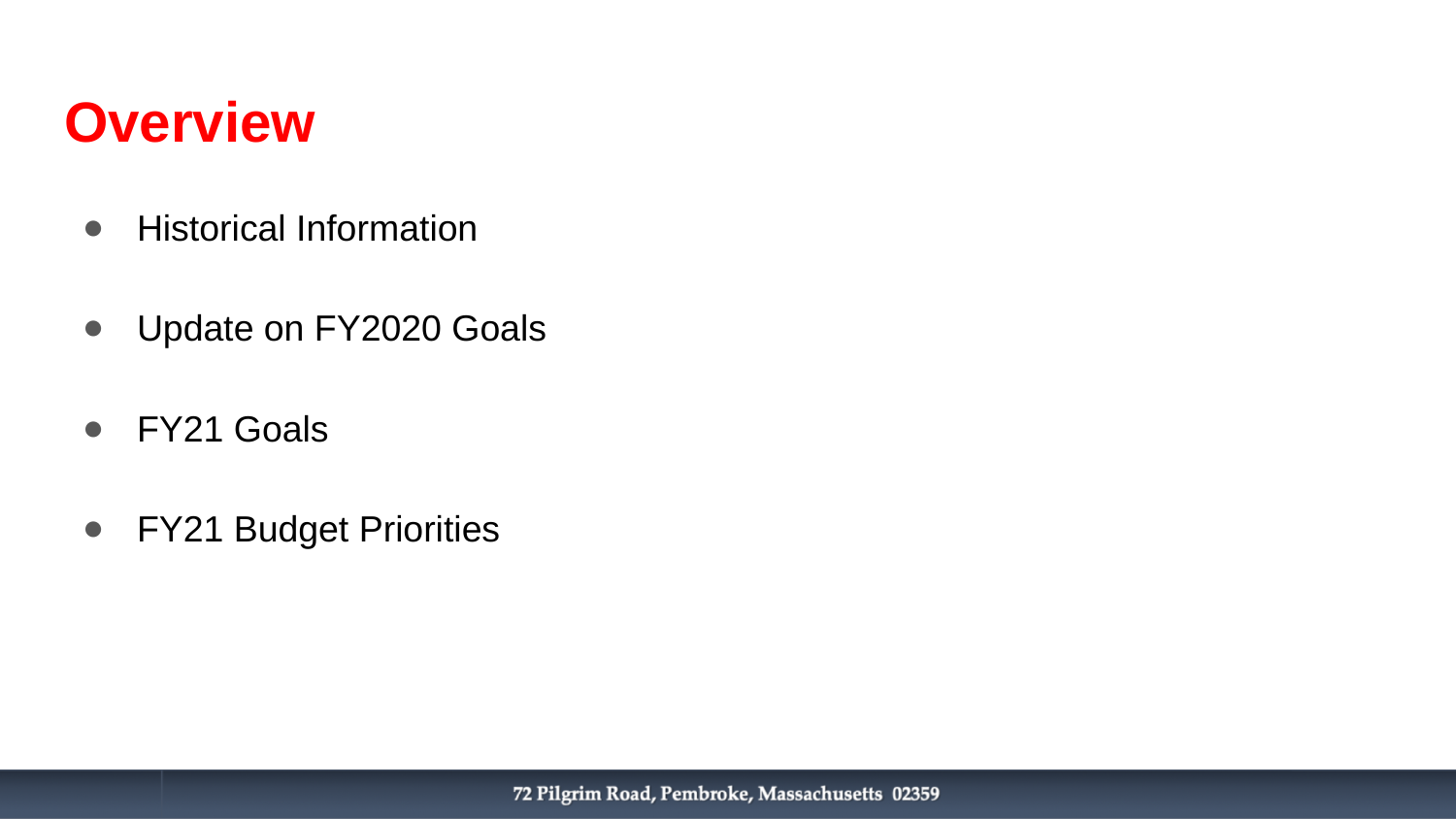

# Overview
Historical Information

Update on FY2020 Goals

FY21 Goals

FY21 Budget Priorities